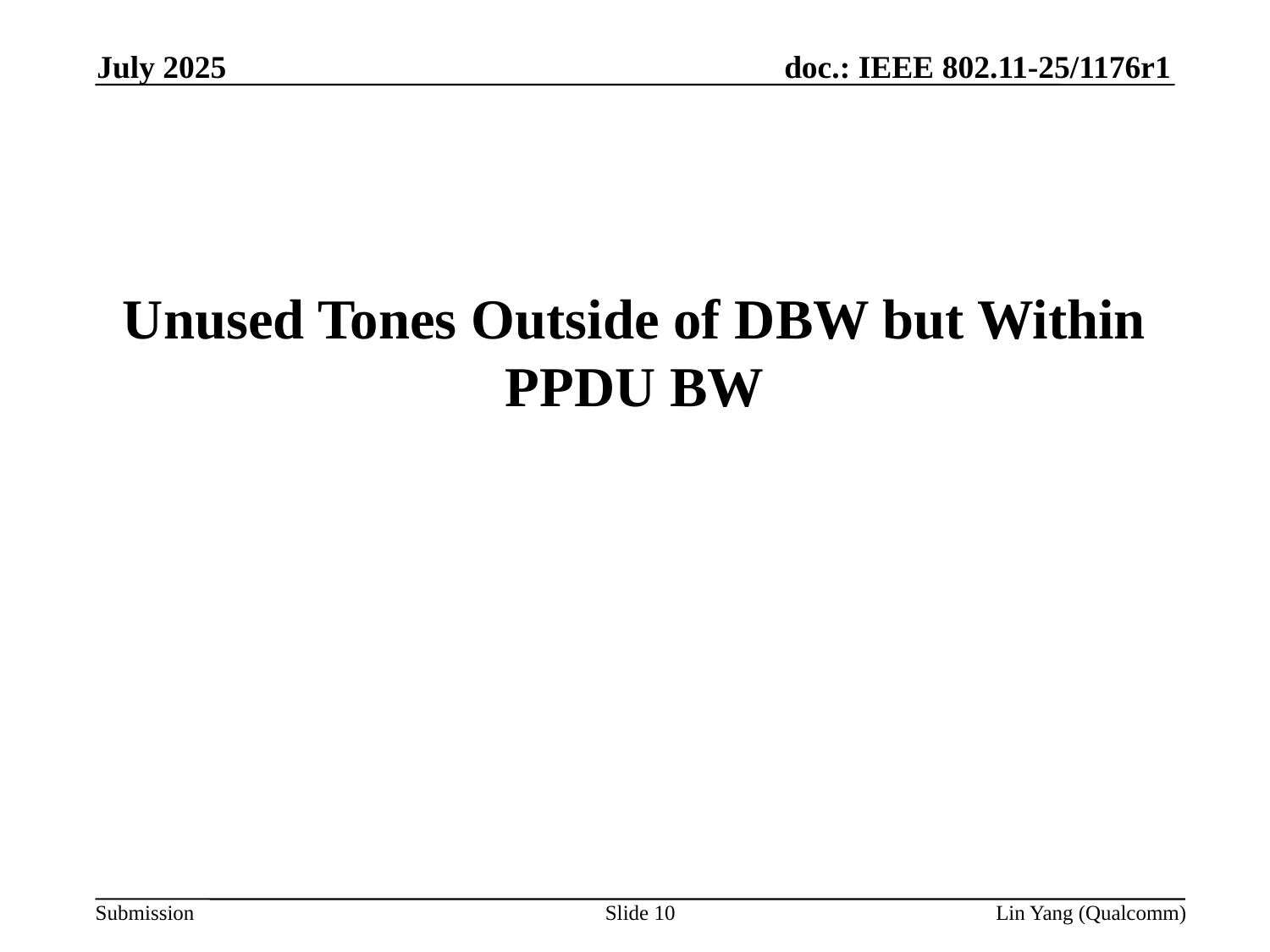

July 2025
Unused Tones Outside of DBW but Within PPDU BW

Slide 10
Lin Yang (Qualcomm)